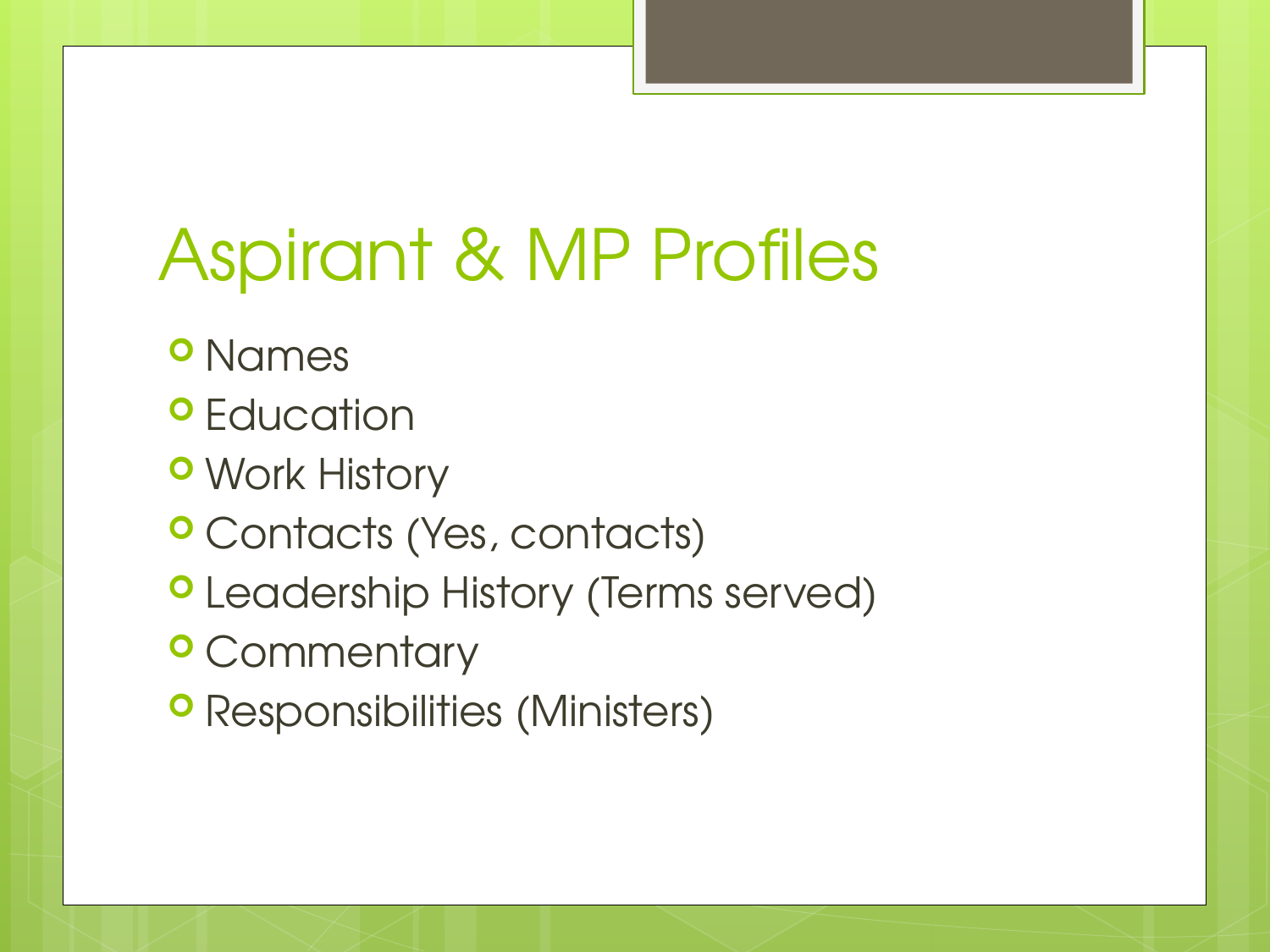

# Aspirant & MP Profiles
Names
Education
Work History
Contacts (Yes, contacts)
Leadership History (Terms served)
Commentary
Responsibilities (Ministers)